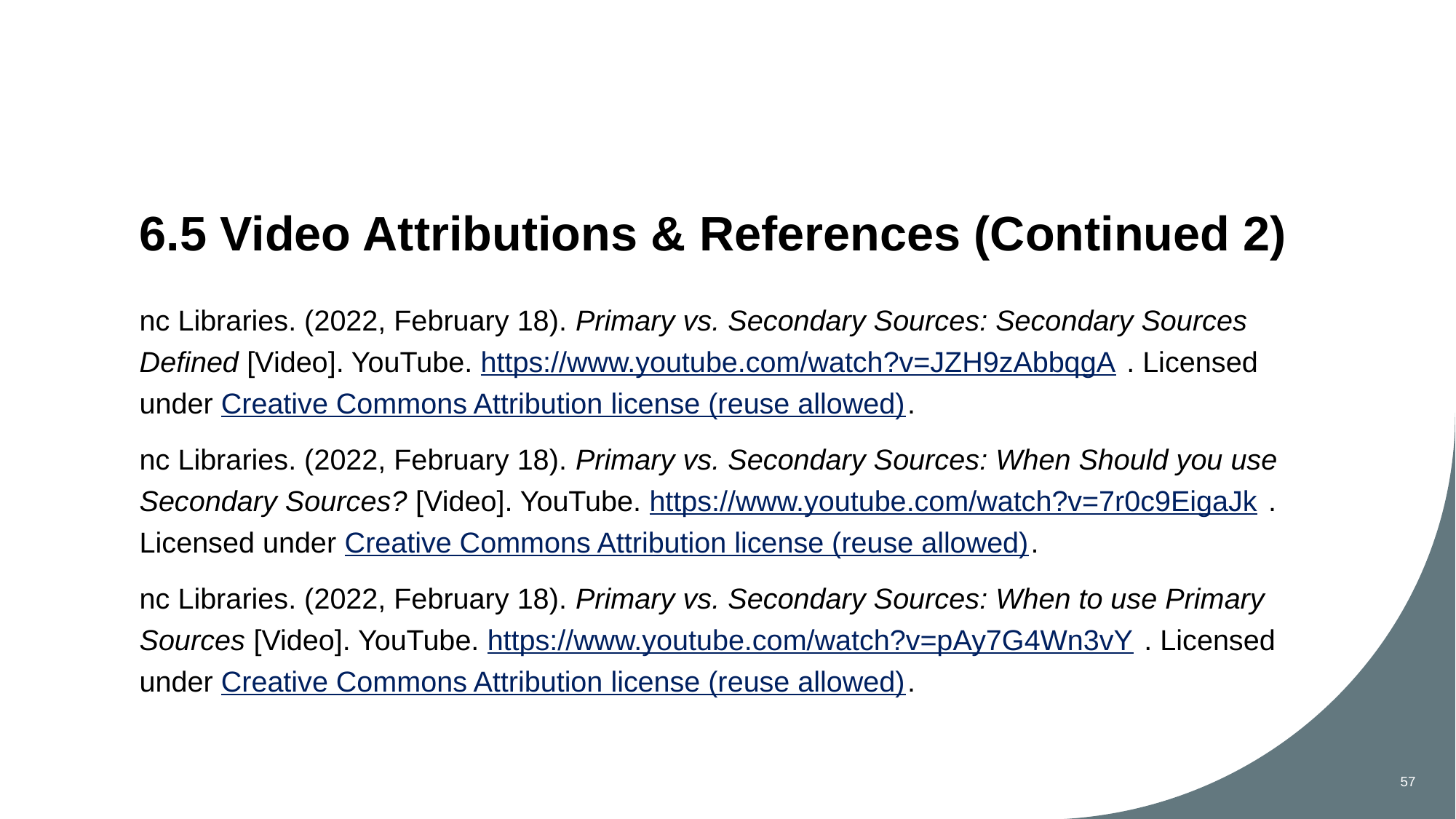

# 6.5 Video Attributions & References (Continued 2)
nc Libraries. (2022, February 18). Primary vs. Secondary Sources: Secondary Sources Defined [Video]. YouTube. https://www.youtube.com/watch?v=JZH9zAbbqgA . Licensed under Creative Commons Attribution license (reuse allowed).
nc Libraries. (2022, February 18). Primary vs. Secondary Sources: When Should you use Secondary Sources? [Video]. YouTube. https://www.youtube.com/watch?v=7r0c9EigaJk . Licensed under Creative Commons Attribution license (reuse allowed).
nc Libraries. (2022, February 18). Primary vs. Secondary Sources: When to use Primary Sources [Video]. YouTube. https://www.youtube.com/watch?v=pAy7G4Wn3vY . Licensed under Creative Commons Attribution license (reuse allowed).

57